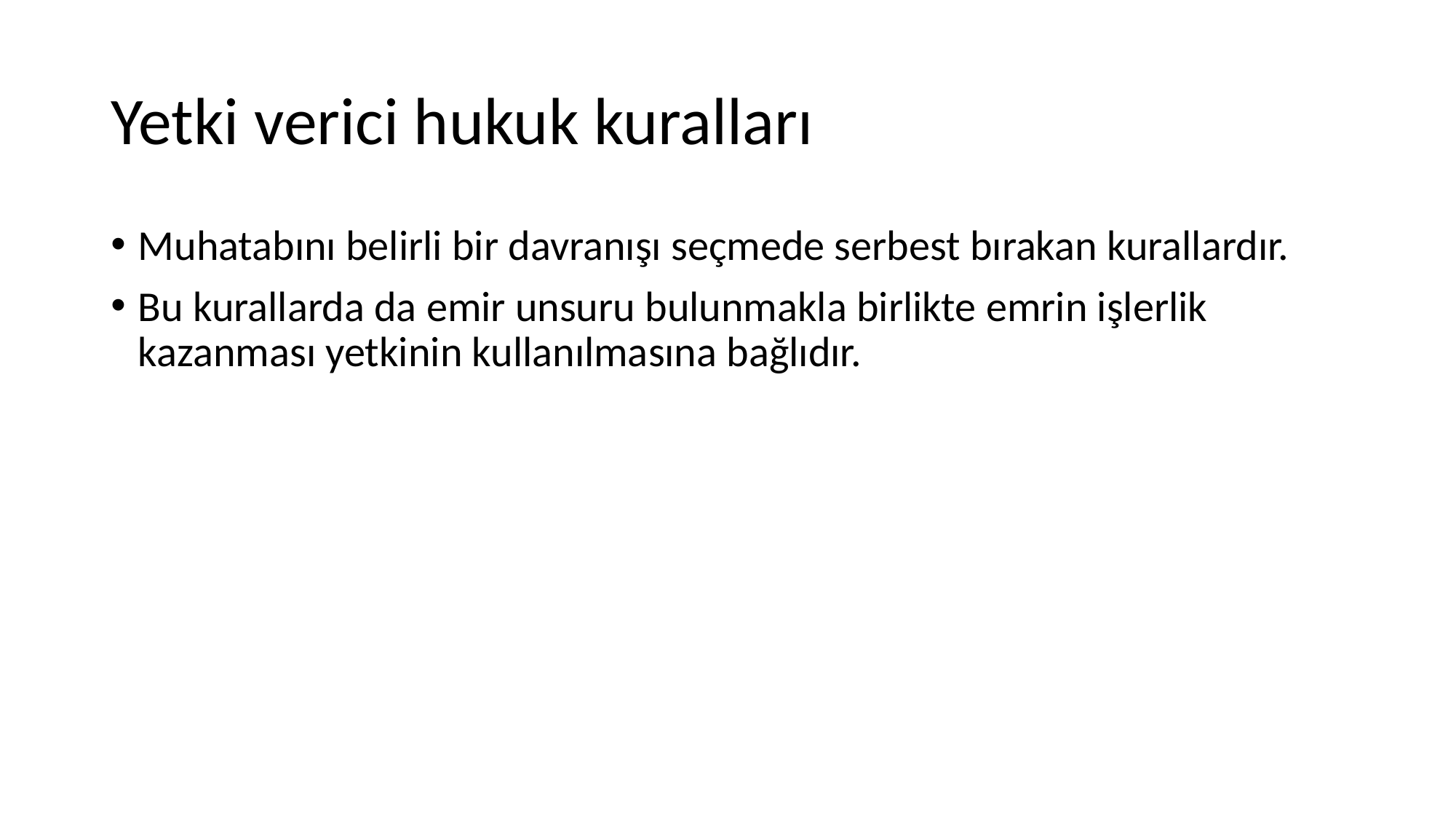

# Yetki verici hukuk kuralları
Muhatabını belirli bir davranışı seçmede serbest bırakan kurallardır.
Bu kurallarda da emir unsuru bulunmakla birlikte emrin işlerlik kazanması yetkinin kullanılmasına bağlıdır.